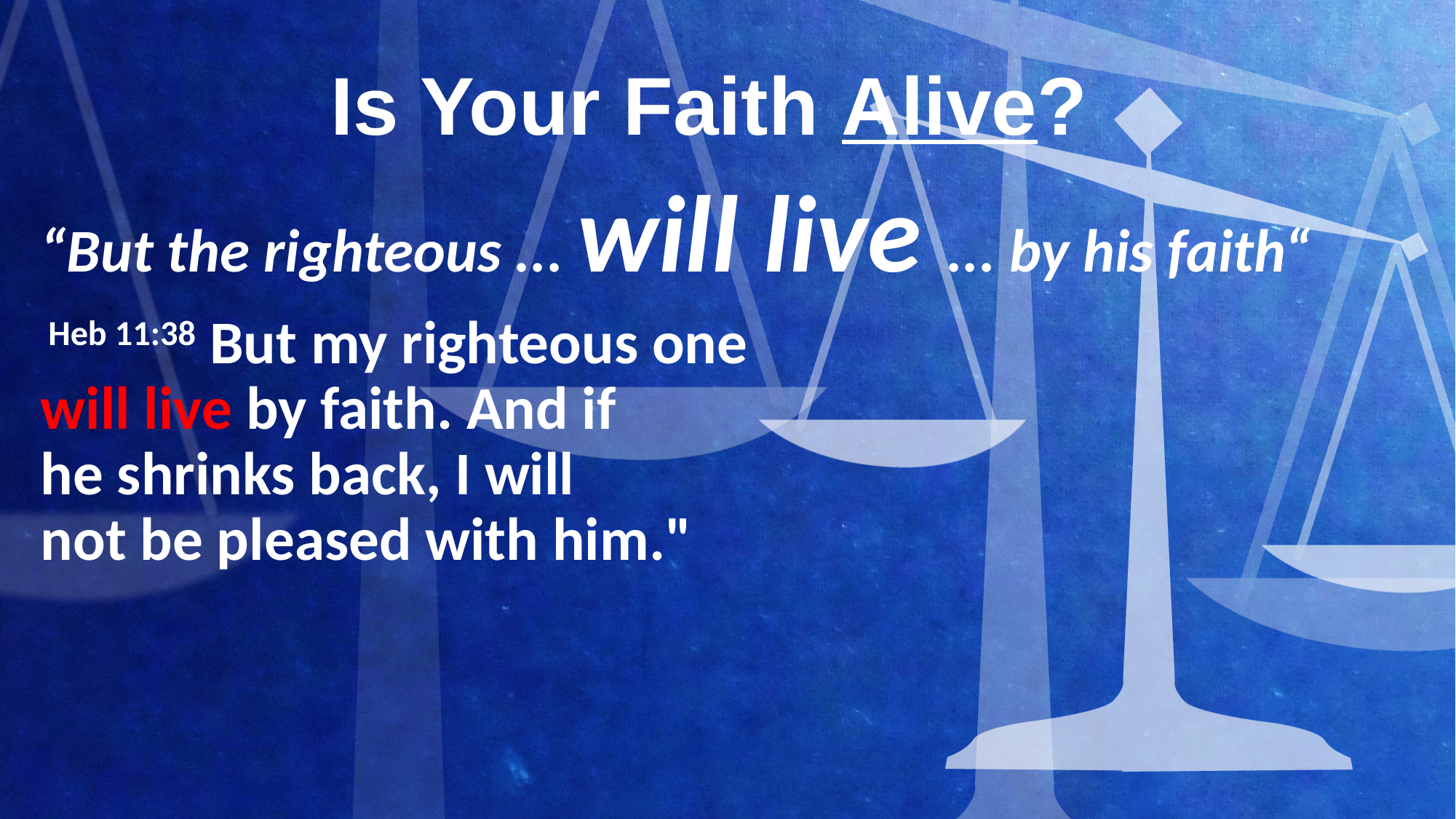

# Is Your Faith Alive?
“But the righteous ... will live ... by his faith“
 Heb 11:38 But my righteous one
will live by faith. And if
he shrinks back, I will
not be pleased with him."